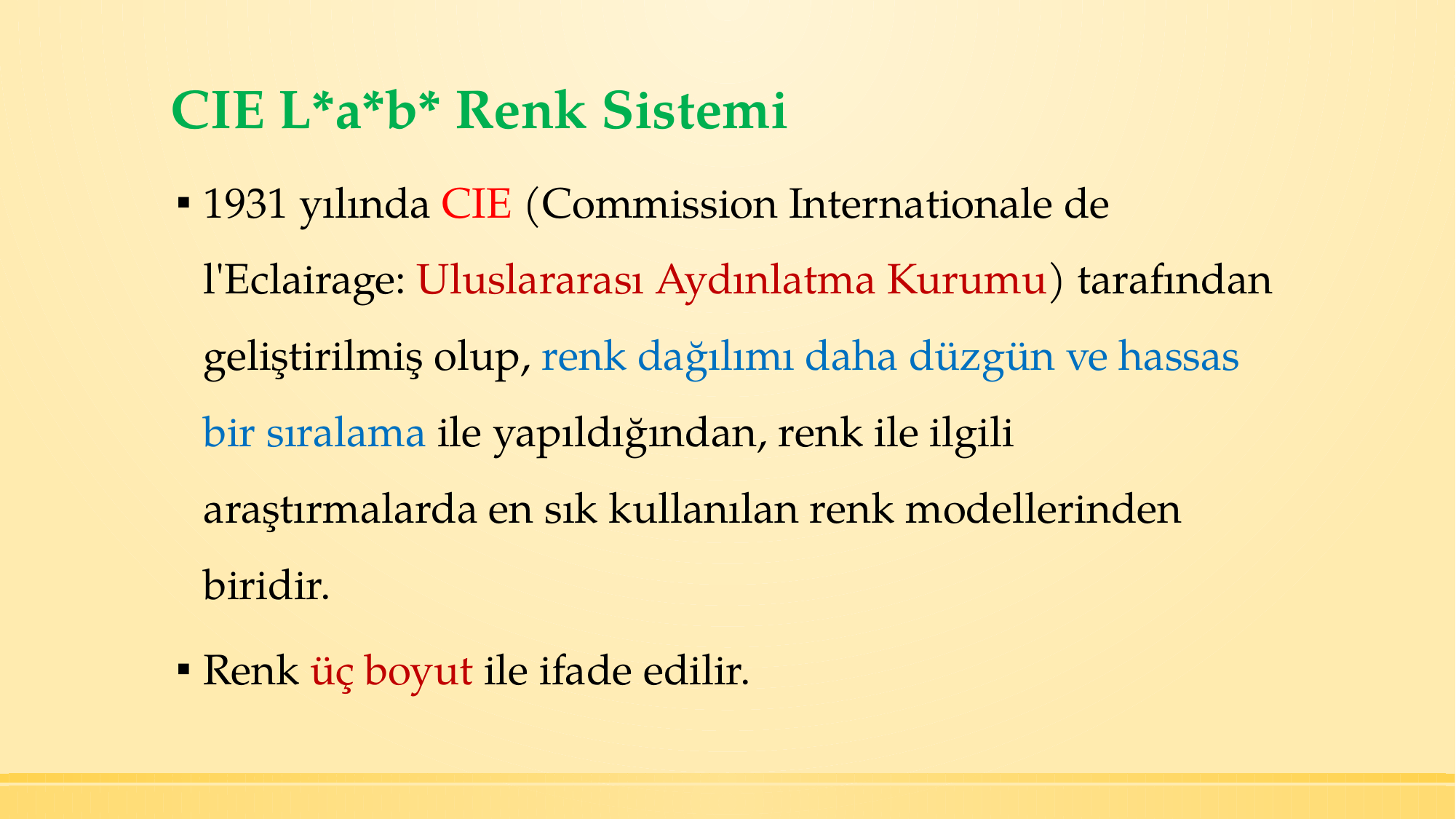

# CIE L*a*b* Renk Sistemi
1931 yılında CIE (Commission Internationale de l'Eclairage: Uluslararası Aydınlatma Kurumu) tarafından geliştirilmiş olup, renk dağılımı daha düzgün ve hassas bir sıralama ile yapıldığından, renk ile ilgili araştırmalarda en sık kullanılan renk modellerinden biridir.
Renk üç boyut ile ifade edilir.